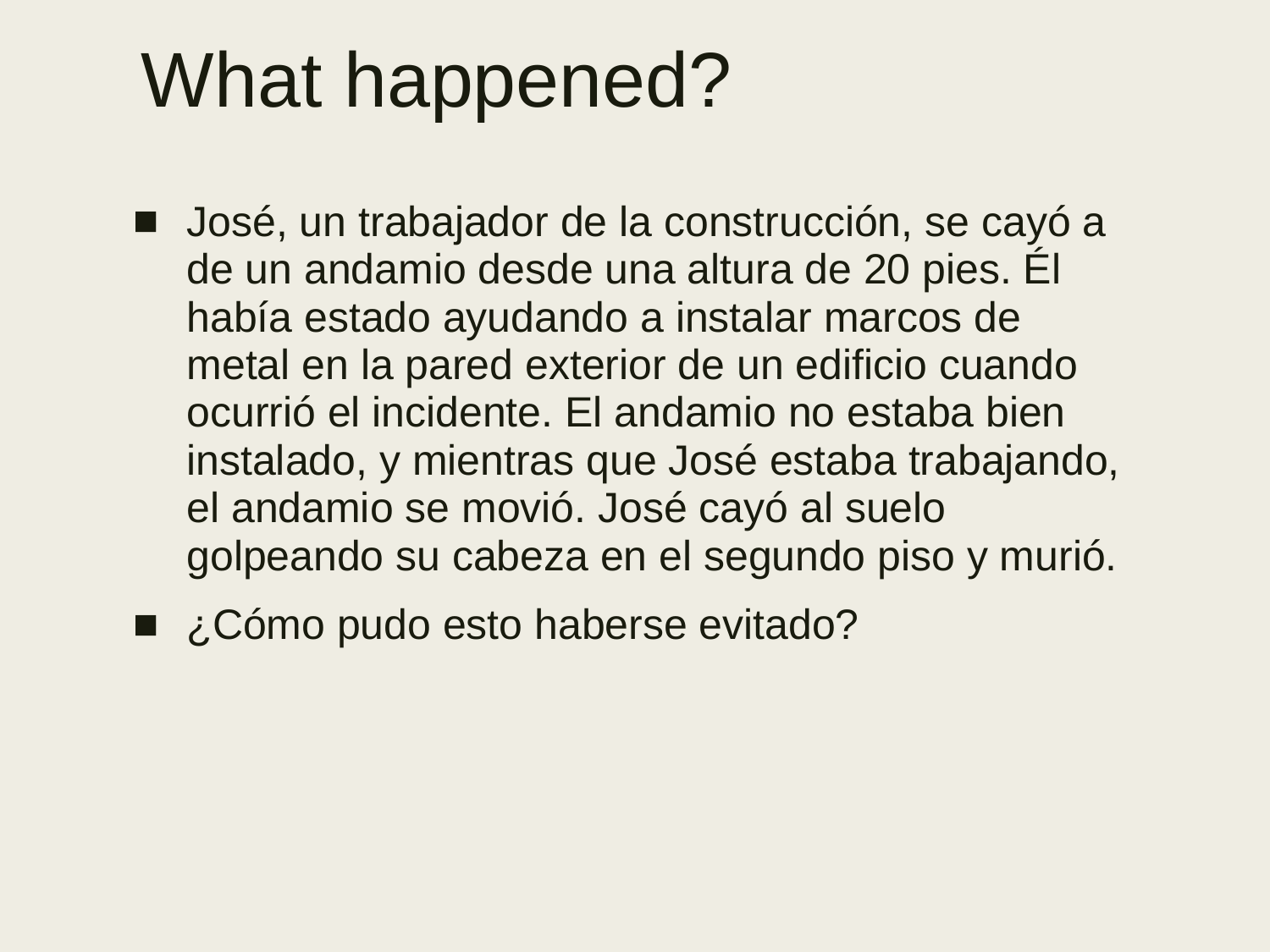

What happened?
José, un trabajador de la construcción, se cayó a de un andamio desde una altura de 20 pies. Él había estado ayudando a instalar marcos de metal en la pared exterior de un edificio cuando ocurrió el incidente. El andamio no estaba bien instalado, y mientras que José estaba trabajando, el andamio se movió. José cayó al suelo golpeando su cabeza en el segundo piso y murió.
¿Cómo pudo esto haberse evitado?
132